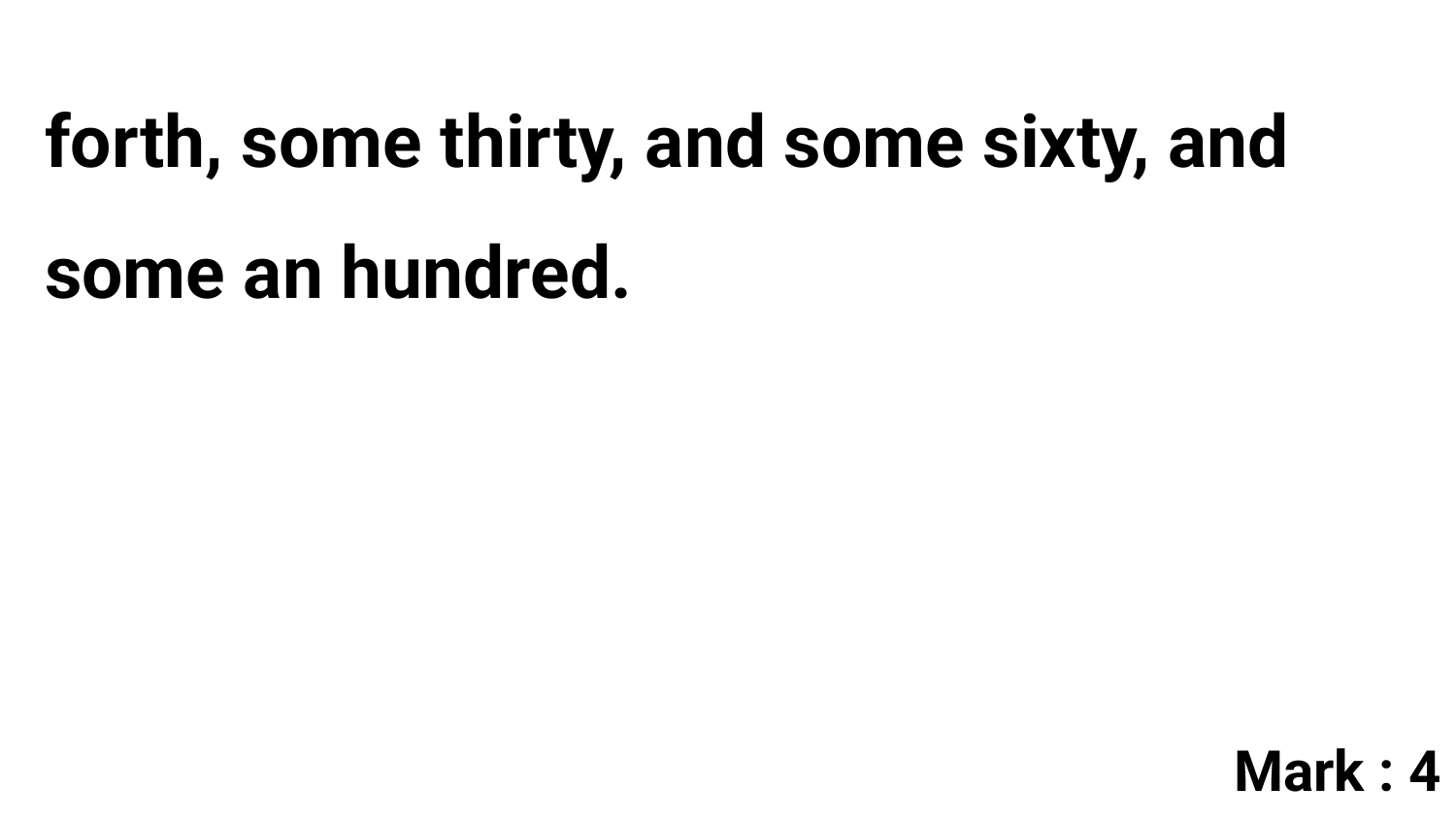

forth, some thirty, and some sixty, and some an hundred.
Mark : 4